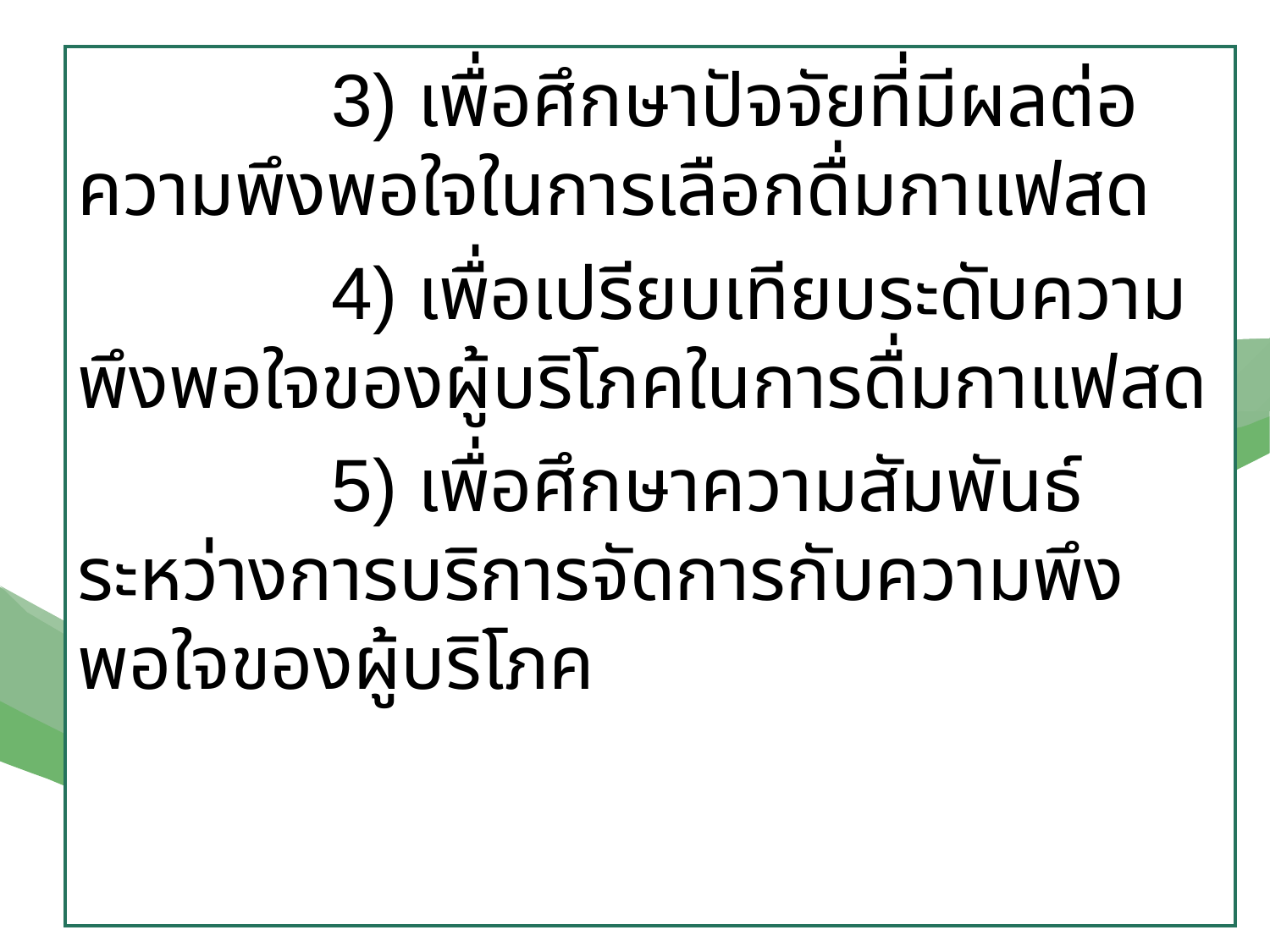

3) เพื่อศึกษาปัจจัยที่มีผลต่อความพึงพอใจในการเลือกดื่มกาแฟสด
		4) เพื่อเปรียบเทียบระดับความพึงพอใจของผู้บริโภคในการดื่มกาแฟสด
		5) เพื่อศึกษาความสัมพันธ์ระหว่างการบริการจัดการกับความพึงพอใจของผู้บริโภค